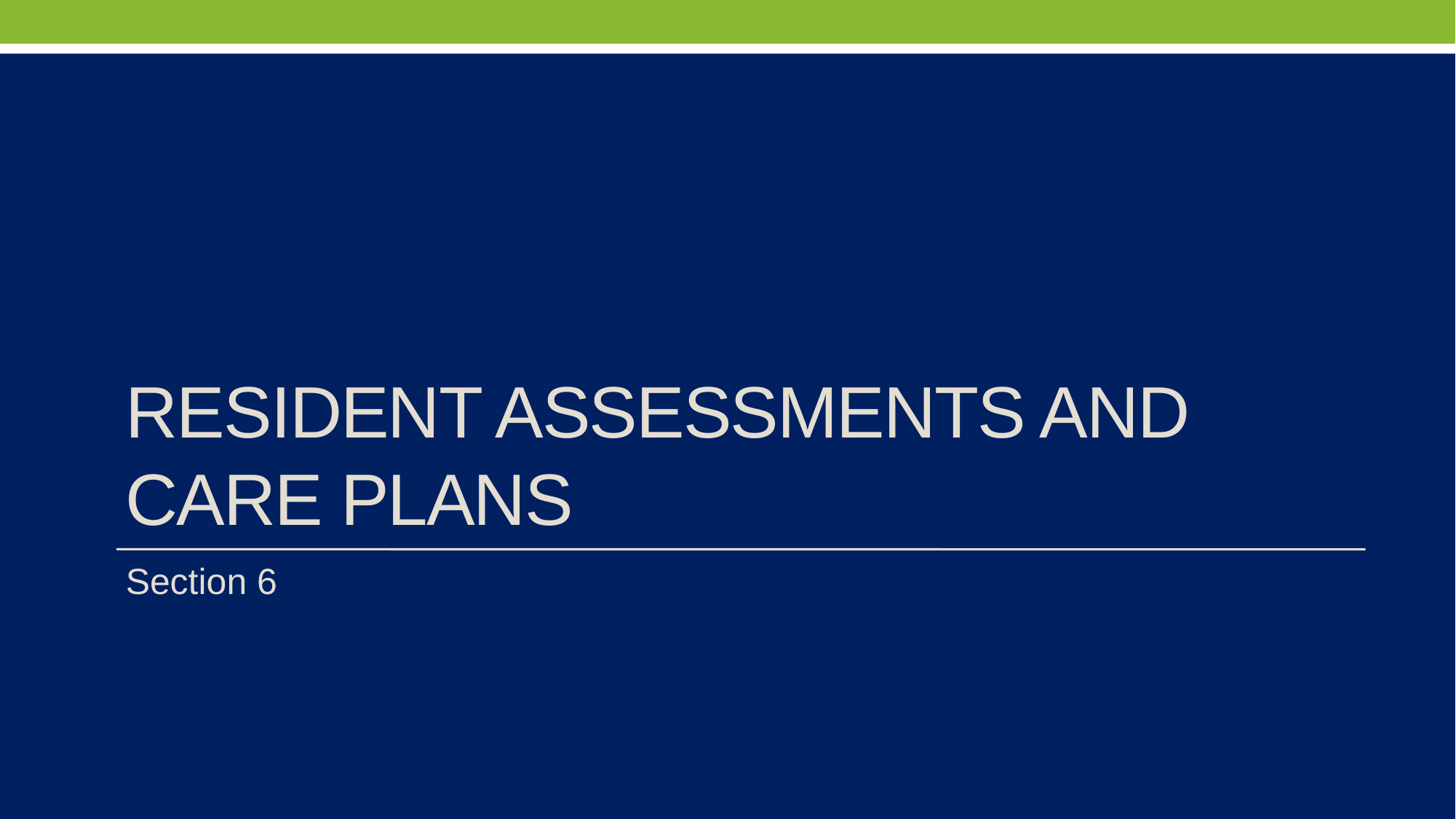

# Resident Assessments and Care Plans
Section 6